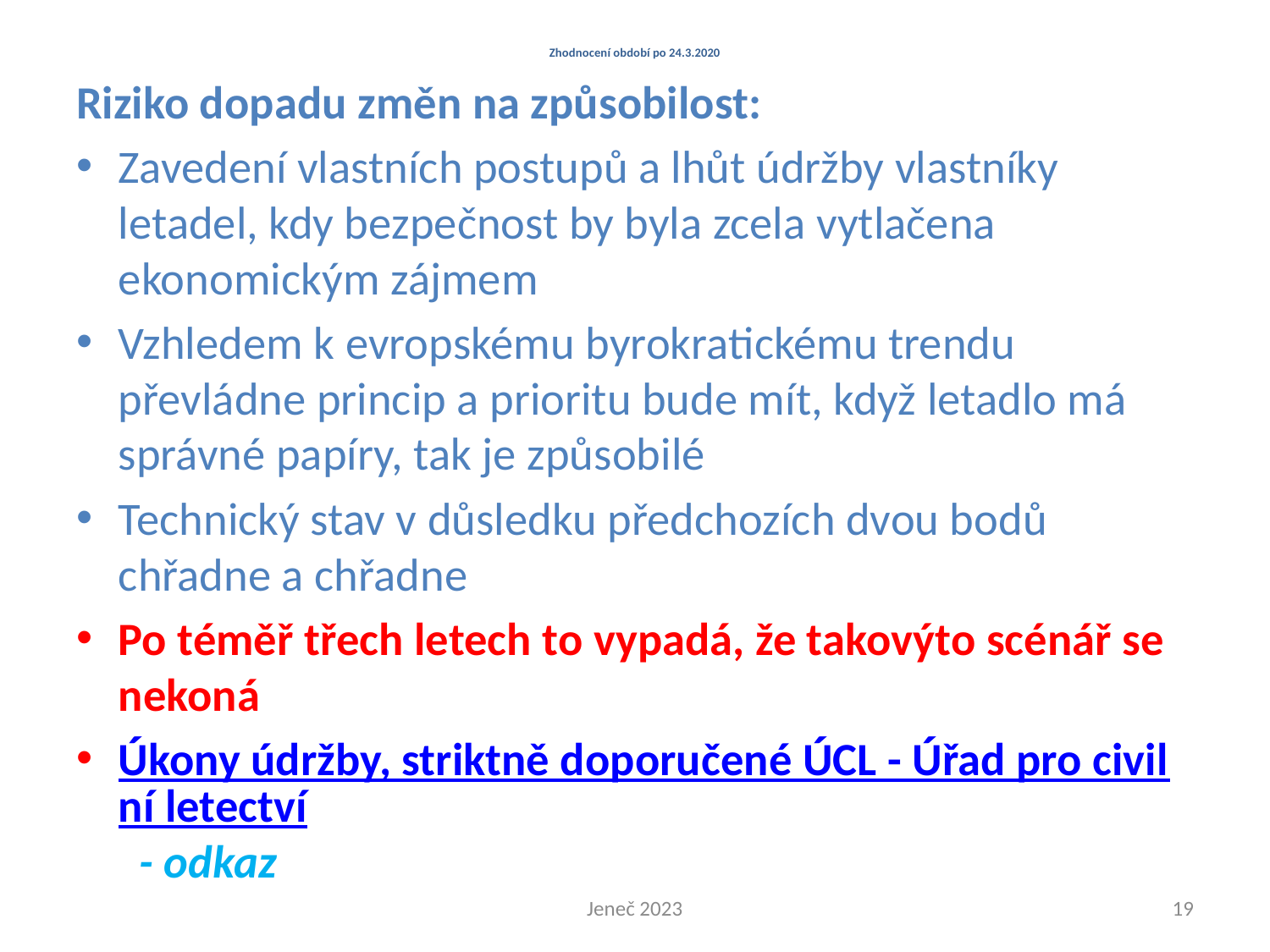

# Zhodnocení období po 24.3.2020
Riziko dopadu změn na způsobilost:
Zavedení vlastních postupů a lhůt údržby vlastníky letadel, kdy bezpečnost by byla zcela vytlačena ekonomickým zájmem
Vzhledem k evropskému byrokratickému trendu převládne princip a prioritu bude mít, když letadlo má správné papíry, tak je způsobilé
Technický stav v důsledku předchozích dvou bodů chřadne a chřadne
Po téměř třech letech to vypadá, že takovýto scénář se nekoná
Úkony údržby, striktně doporučené ÚCL - Úřad pro civilní letectví  - odkaz
Jeneč 2023
19